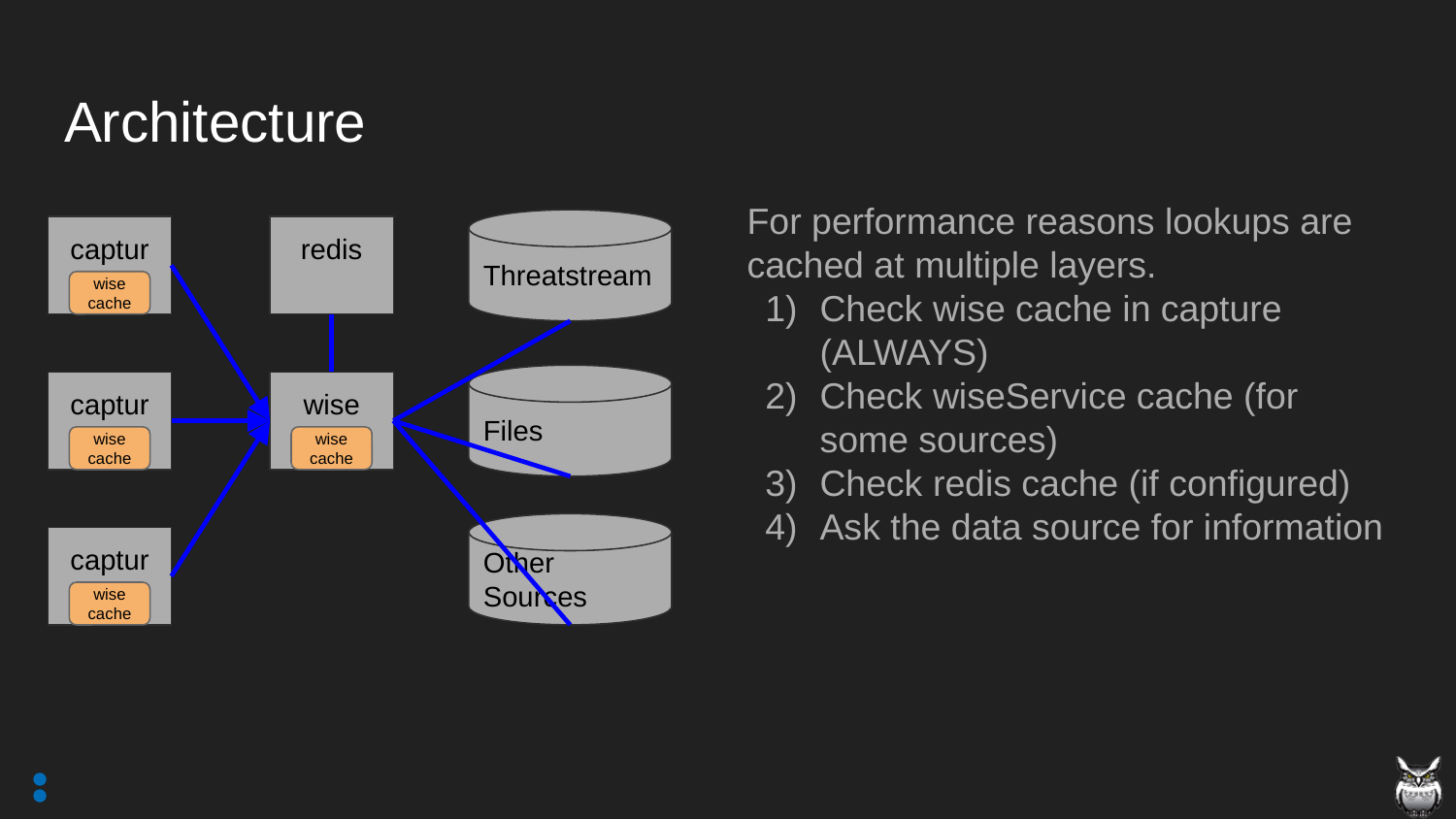

# Architecture
For performance reasons lookups are cached at multiple layers.
Check wise cache in capture (ALWAYS)
Check wiseService cache (for some sources)
Check redis cache (if configured)
Ask the data source for information
Threatstream
capture
redis
wise
cache
Files
capture
wise
wise
cache
wise
cache
Other Sources
capture
wise
cache